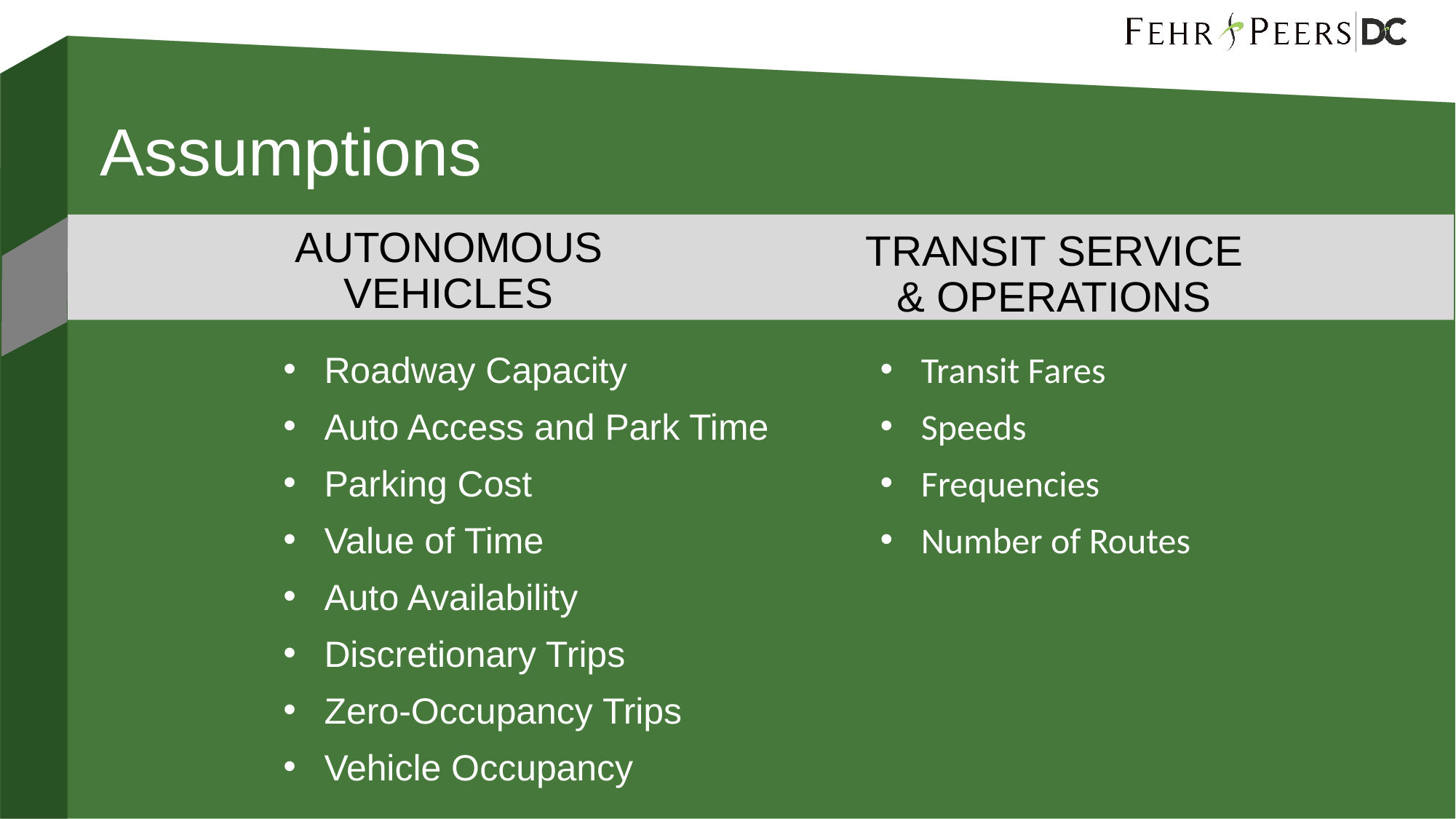

# Assumptions

AUTONOMOUS
VEHICLES
TRANSIT SERVICE & OPERATIONS
Roadway Capacity
Auto Access and Park Time
Parking Cost
Value of Time
Auto Availability
Discretionary Trips
Zero-Occupancy Trips
Vehicle Occupancy
Transit Fares
Speeds
Frequencies
Number of Routes